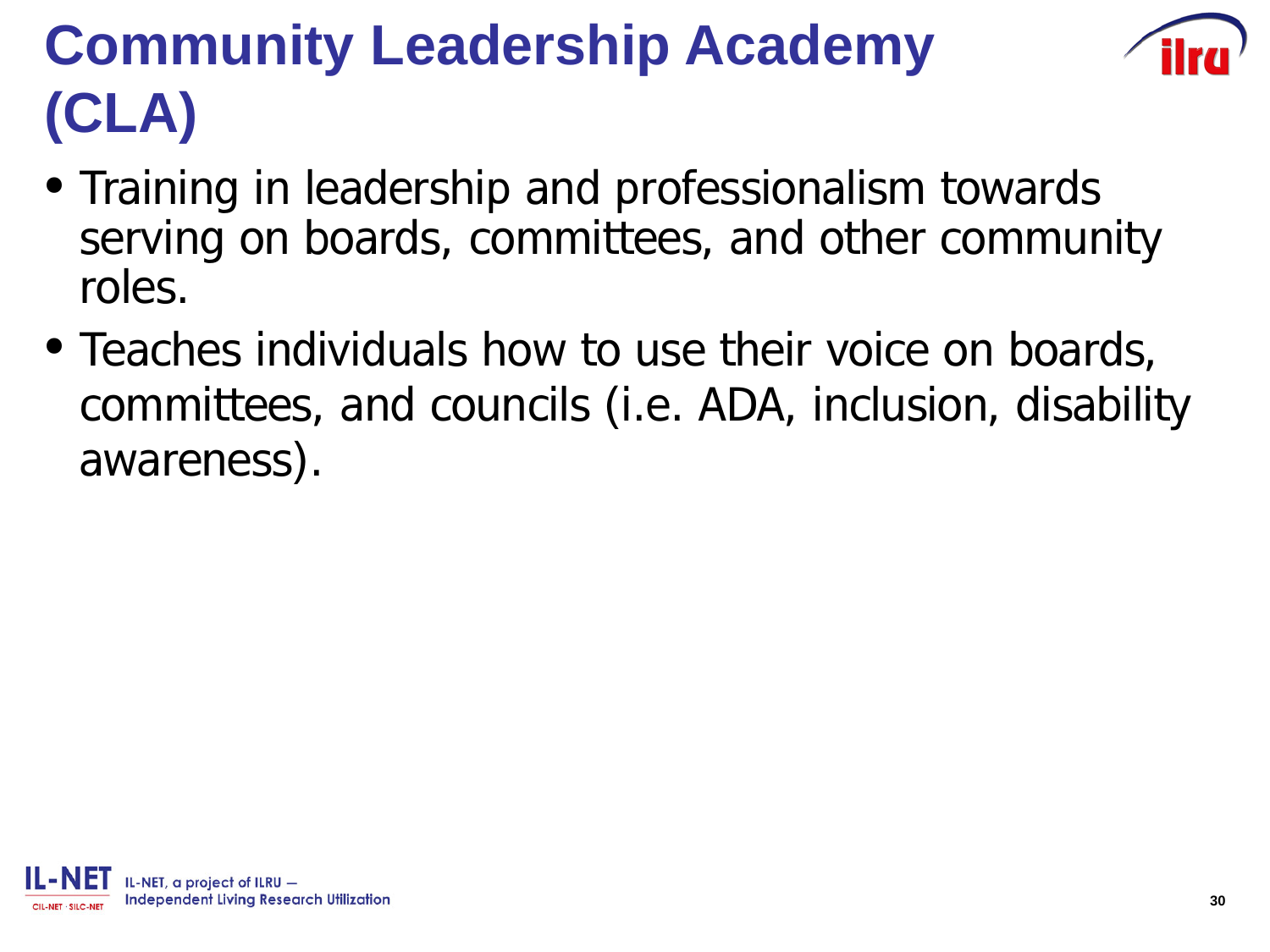

# Community Leadership Academy (CLA)
Training in leadership and professionalism towards serving on boards, committees, and other community roles.
Teaches individuals how to use their voice on boards, committees, and councils (i.e. ADA, inclusion, disability awareness).
30